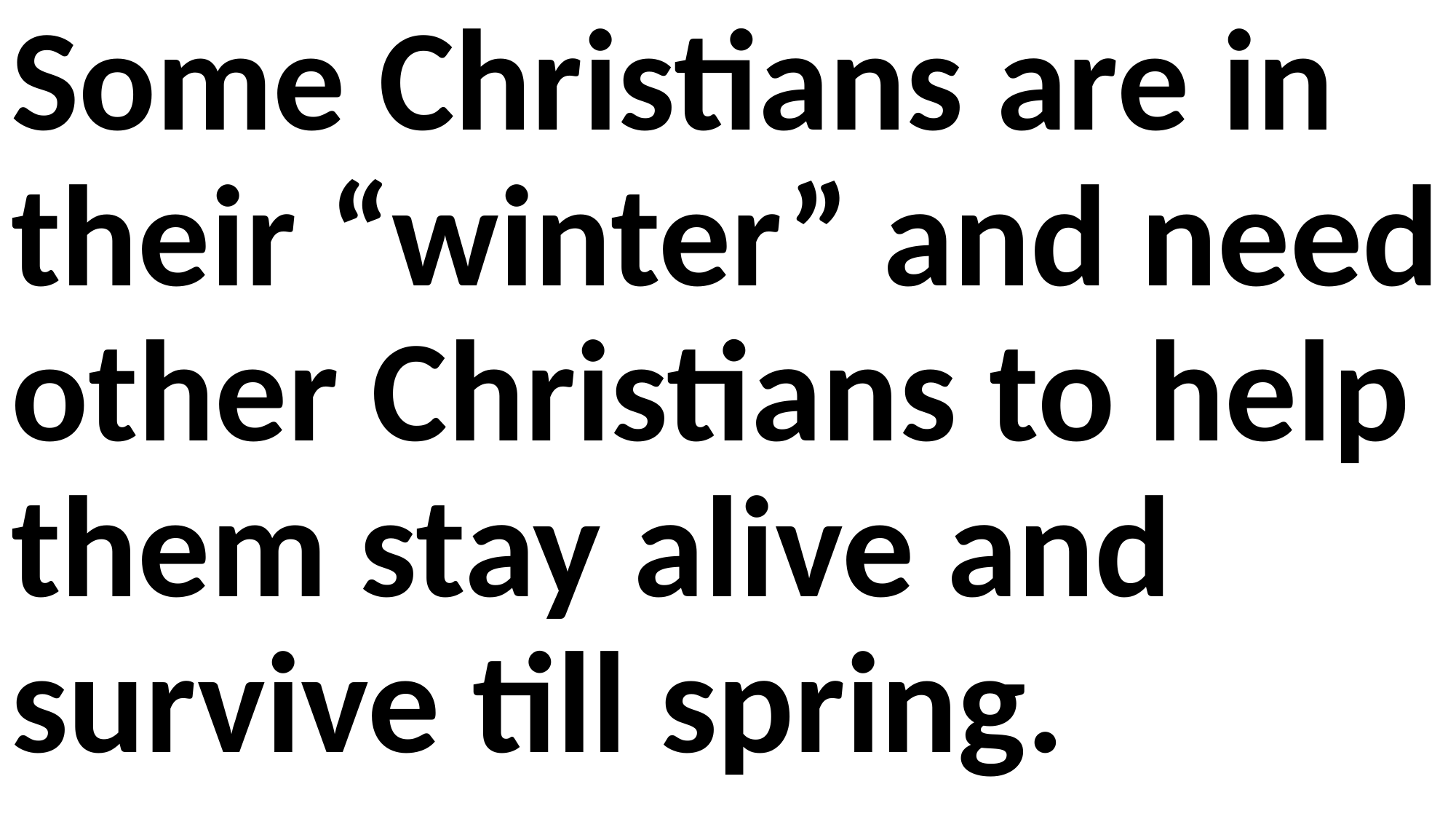

Some Christians are in their “winter” and need other Christians to help them stay alive and survive till spring.